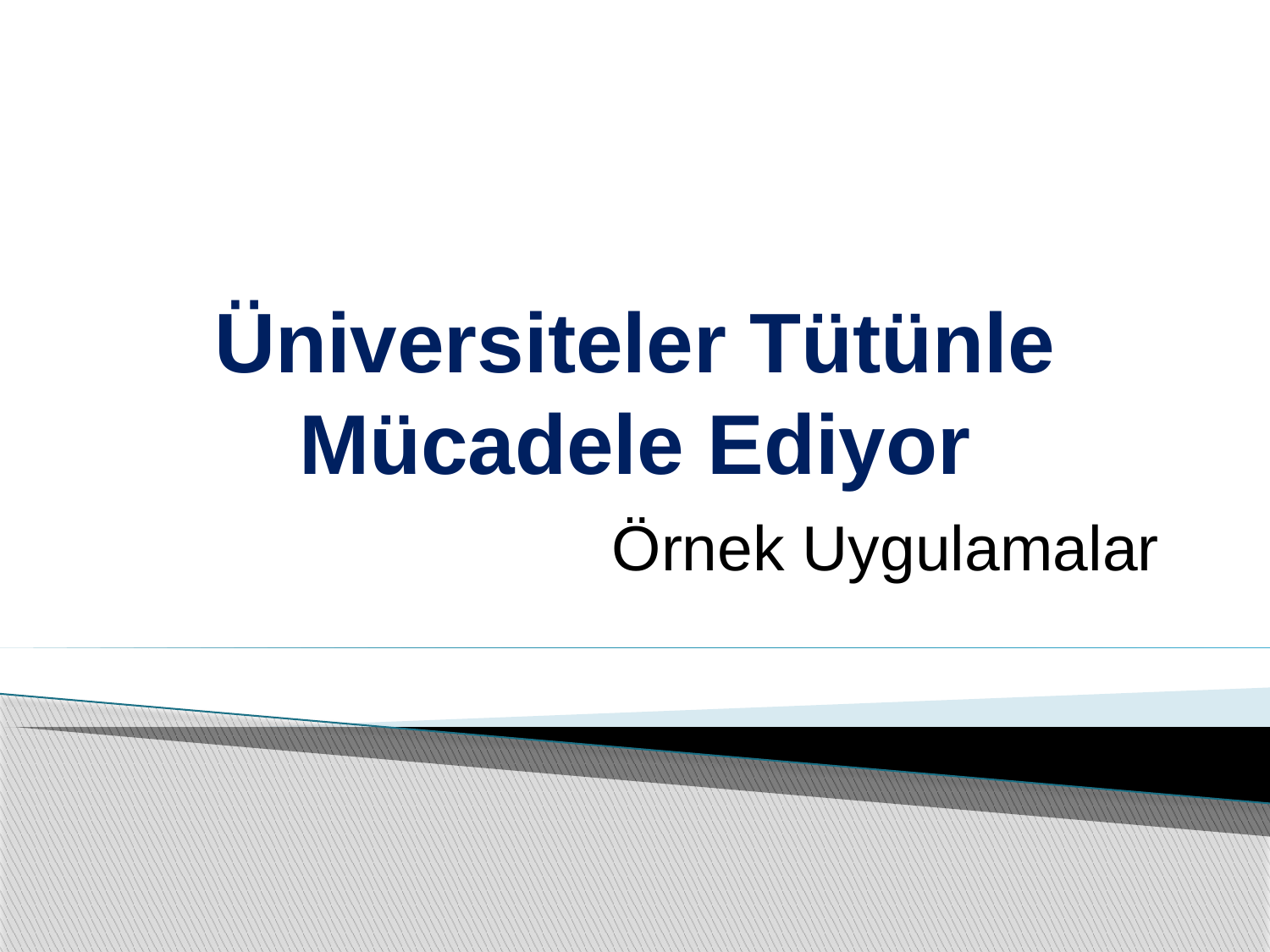

# Üniversiteler Tütünle Mücadele Ediyor
Örnek Uygulamalar